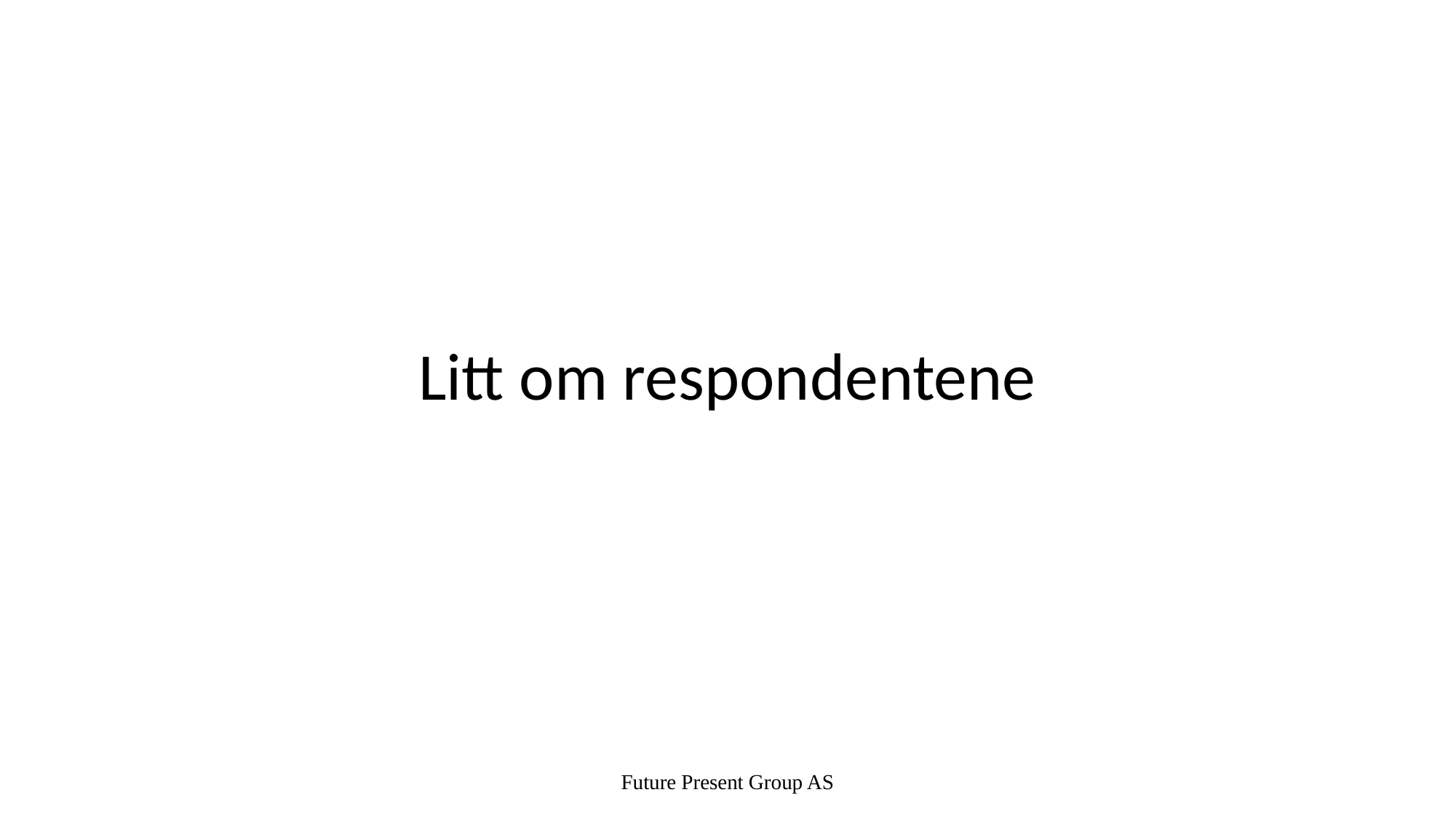

# Litt om respondentene
Future Present Group AS